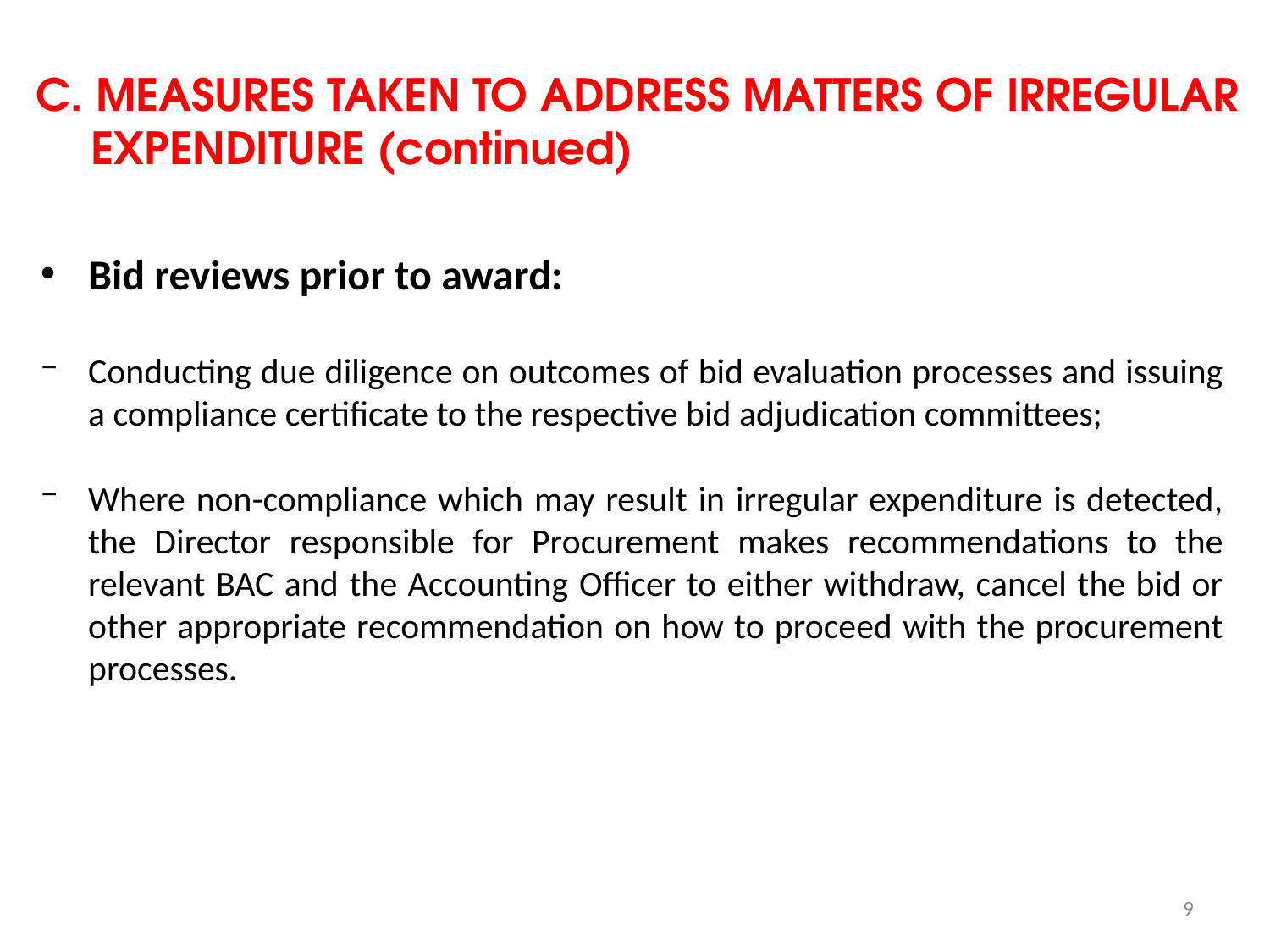

C. MEASURES TAKEN TO ADDRESS MATTERS OF IRREGULAR EXPENDITURE (continued)

Bid reviews prior to award:

Conducting due diligence on outcomes of bid evaluation processes and issuing a compliance certificate to the respective bid adjudication committees;

Where non-compliance which may result in irregular expenditure is detected, the Director responsible for Procurement makes recommendations to the relevant BAC and the Accounting Officer to either withdraw, cancel the bid or other appropriate recommendation on how to proceed with the procurement processes.

9